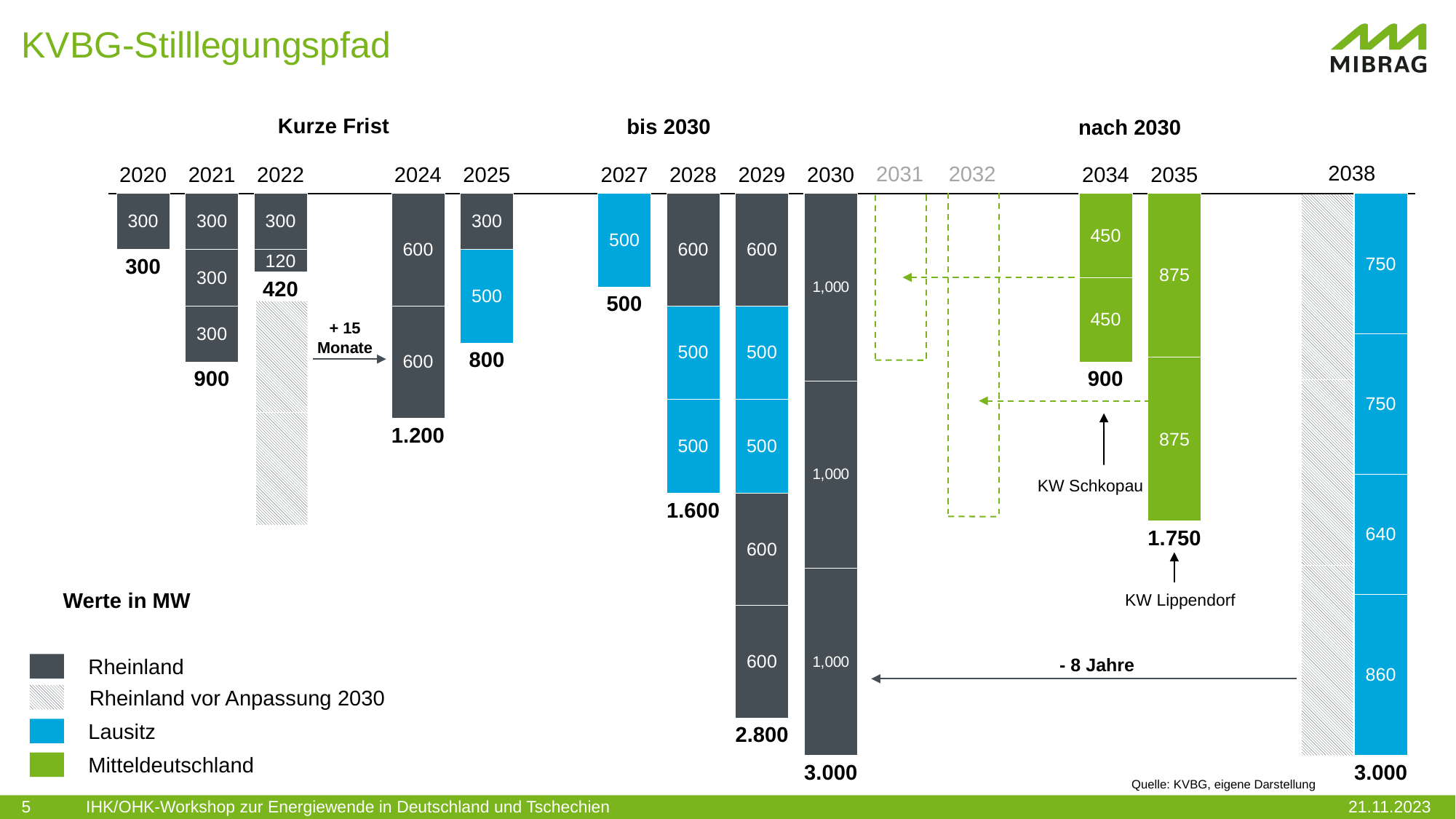

# KVBG-Stilllegungspfad
Kurze Frist
bis 2030
nach 2030
2038
2031
2032
2020
2021
2022
2024
2025
2027
2028
2029
2030
2034
2035

### Chart

| Category |  |  |  |  |  |
|---|---|---|---|---|---|
300
420
500

+ 15 Monate
800
900
900
1.200
KW Schkopau
1.600
1.750
Werte in MW
KW Lippendorf
- 8 Jahre
Rheinland

Rheinland vor Anpassung 2030

Lausitz

Mitteldeutschland

2.800
3.000
3.000
Quelle: KVBG, eigene Darstellung
5
IHK/OHK-Workshop zur Energiewende in Deutschland und Tschechien
21.11.2023